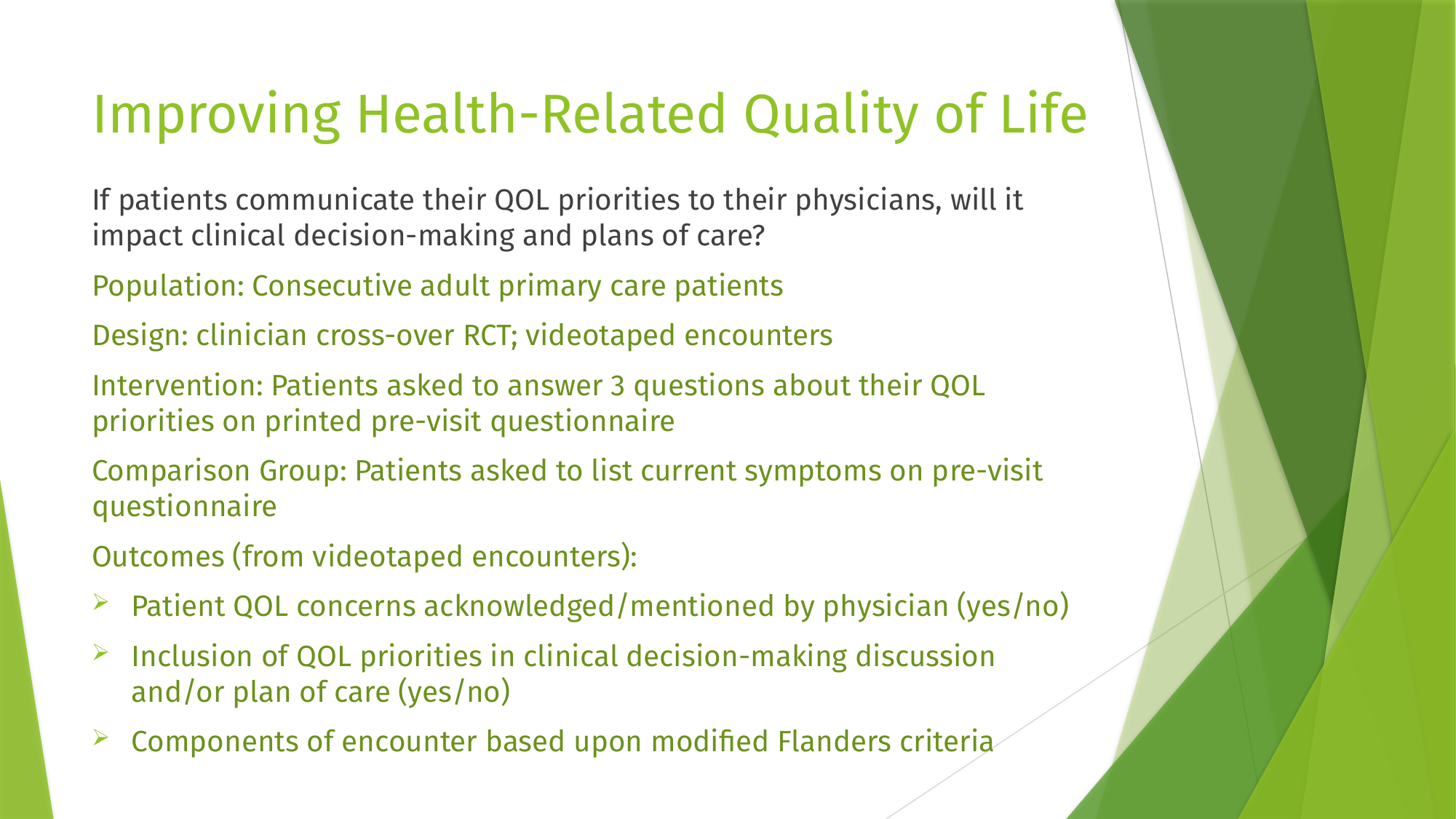

# Improving Health-Related Quality of Life
If patients communicate their QOL priorities to their physicians, will it impact clinical decision-making and plans of care?
Population: Consecutive adult primary care patients
Design: clinician cross-over RCT; videotaped encounters
Intervention: Patients asked to answer 3 questions about their QOL priorities on printed pre-visit questionnaire
Comparison Group: Patients asked to list current symptoms on pre-visit questionnaire
Outcomes (from videotaped encounters):
Patient QOL concerns acknowledged/mentioned by physician (yes/no)
Inclusion of QOL priorities in clinical decision-making discussion and/or plan of care (yes/no)
Components of encounter based upon modified Flanders criteria